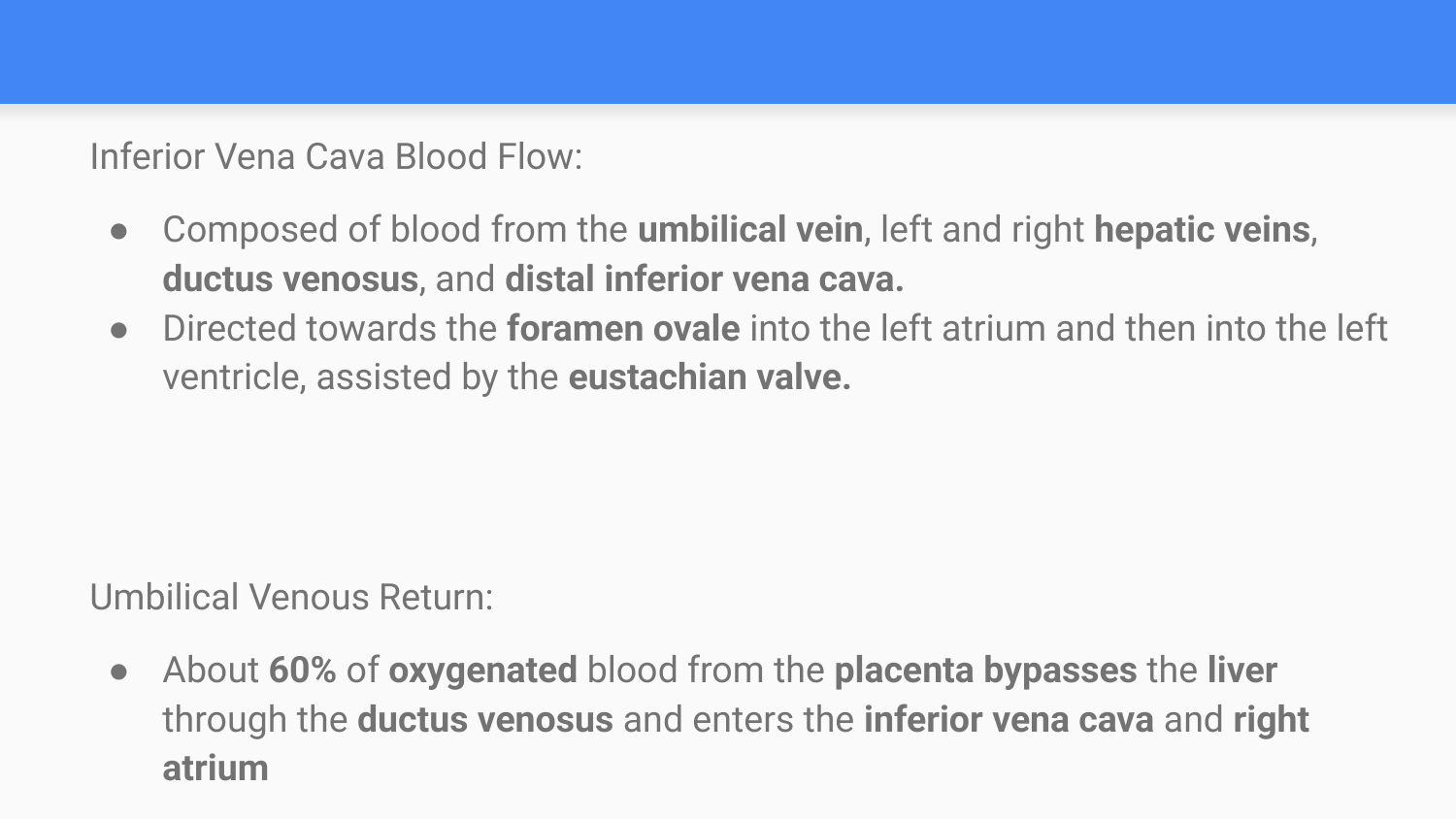

#
Inferior Vena Cava Blood Flow:
Composed of blood from the umbilical vein, left and right hepatic veins, ductus venosus, and distal inferior vena cava.
Directed towards the foramen ovale into the left atrium and then into the left ventricle, assisted by the eustachian valve.

Umbilical Venous Return:
About 60% of oxygenated blood from the placenta bypasses the liver through the ductus venosus and enters the inferior vena cava and right atrium